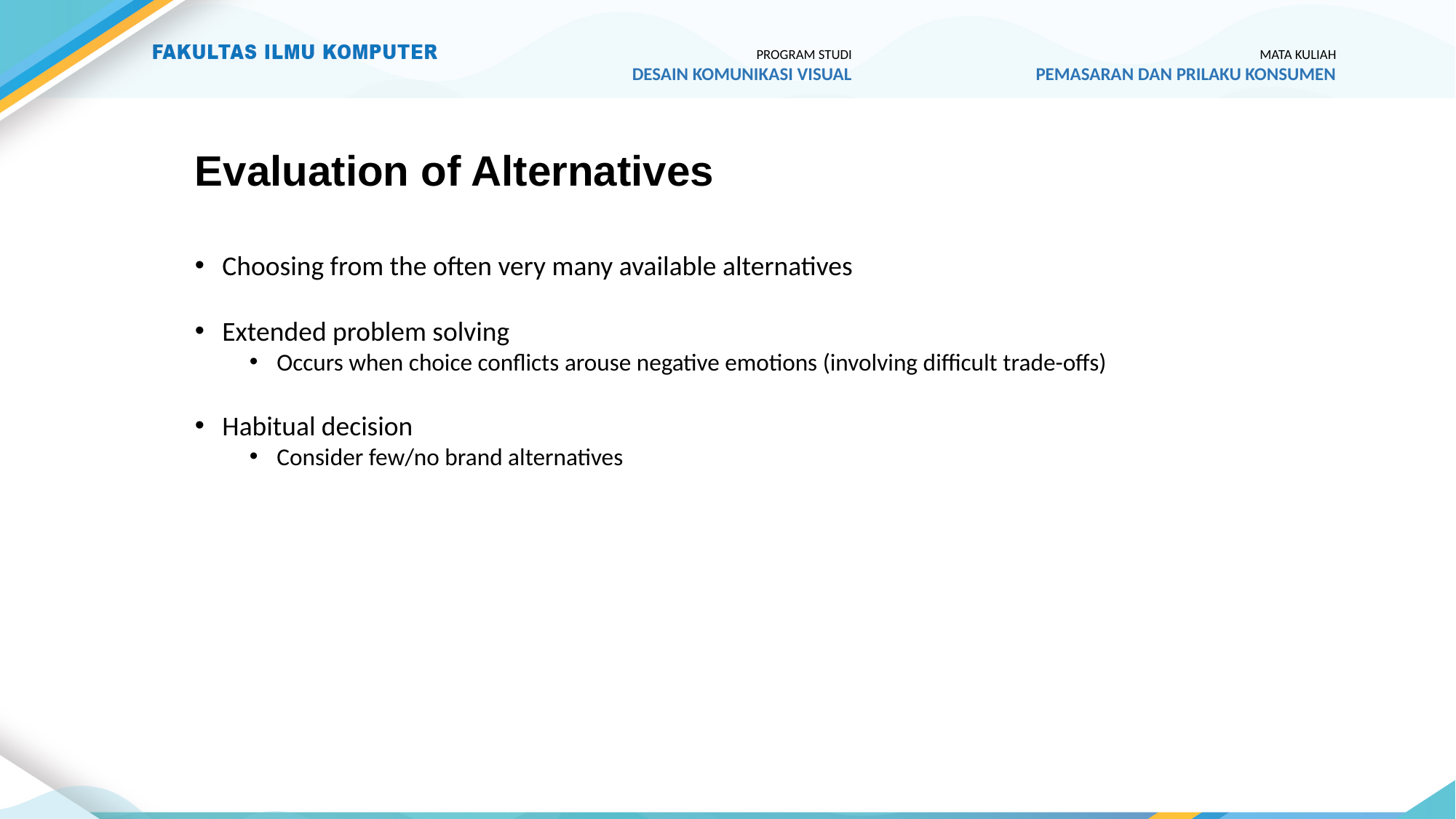

PROGRAM STUDI
DESAIN KOMUNIKASI VISUAL
MATA KULIAH
PEMASARAN DAN PRILAKU KONSUMEN

# Evaluation of Alternatives
Choosing from the often very many available alternatives

Extended problem solving
Occurs when choice conflicts arouse negative emotions (involving difficult trade-offs)

Habitual decision
Consider few/no brand alternatives